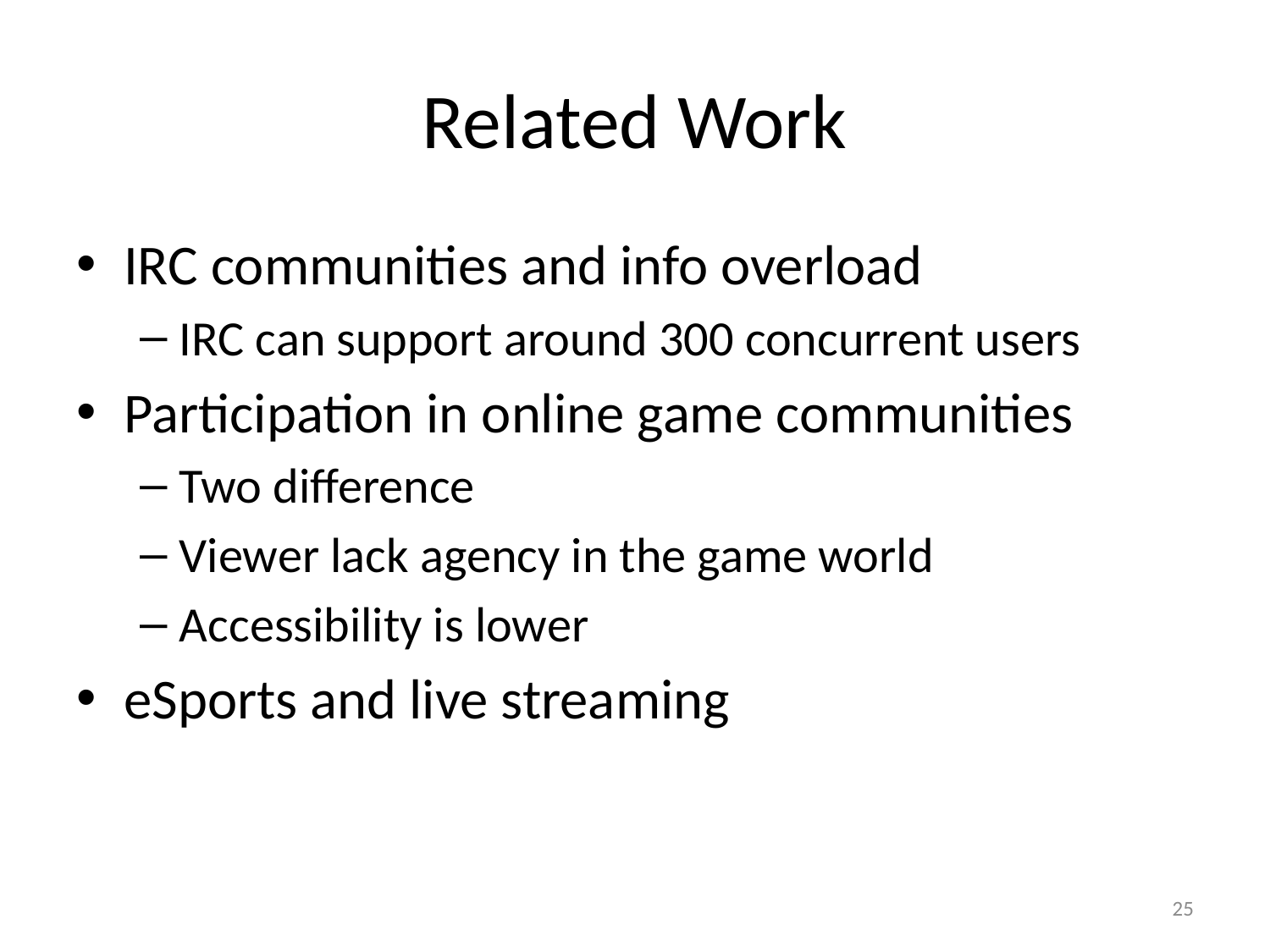

# Related Work
IRC communities and info overload
IRC can support around 300 concurrent users
Participation in online game communities
Two difference
Viewer lack agency in the game world
Accessibility is lower
eSports and live streaming
25